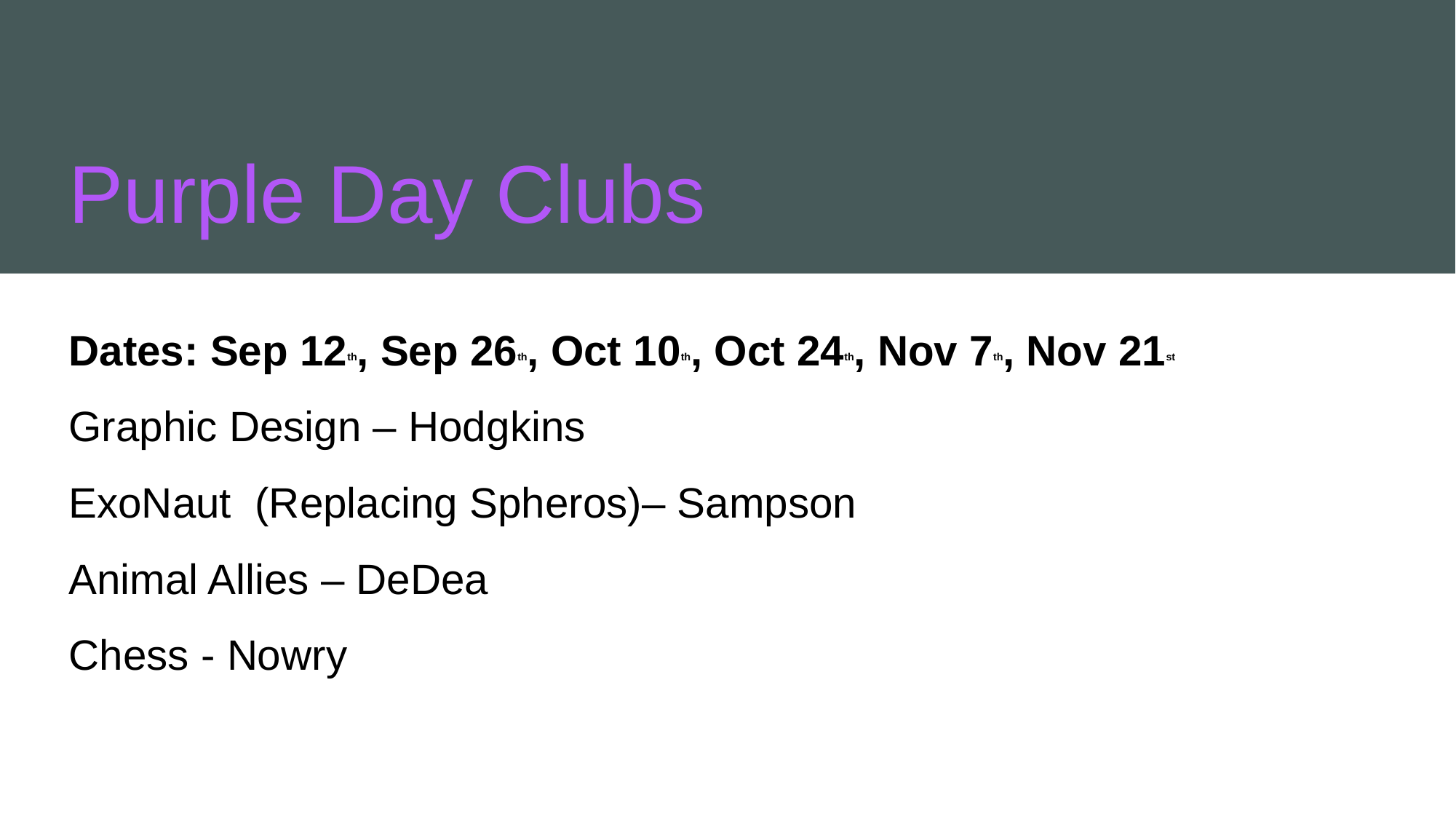

# Purple Day Clubs
Dates: Sep 12th, Sep 26th, Oct 10th, Oct 24th, Nov 7th, Nov 21st
Graphic Design – Hodgkins
ExoNaut  (Replacing Spheros)– Sampson
Animal Allies – DeDea
Chess - Nowry